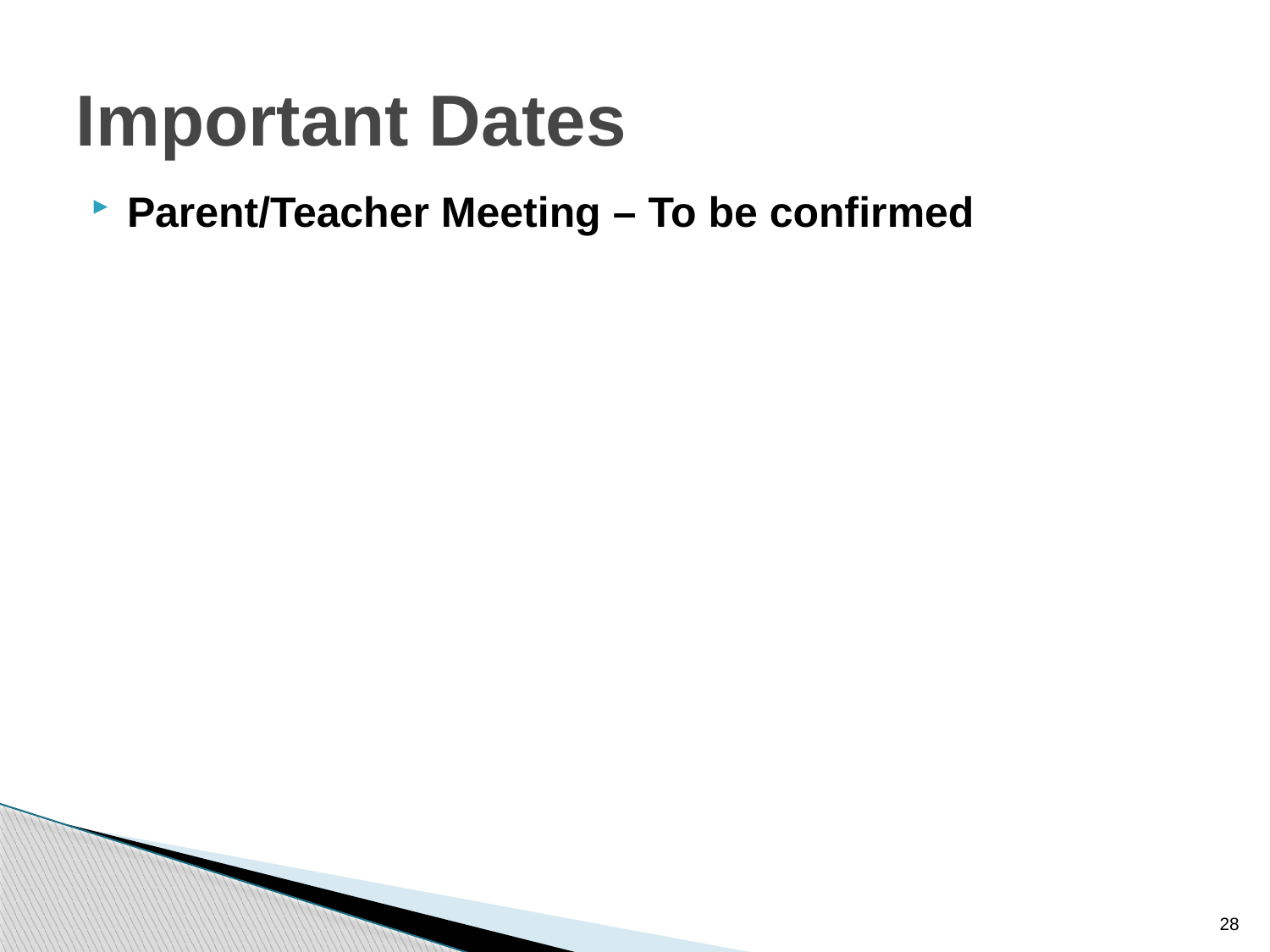

# Important Dates
Parent/Teacher Meeting – To be confirmed
28